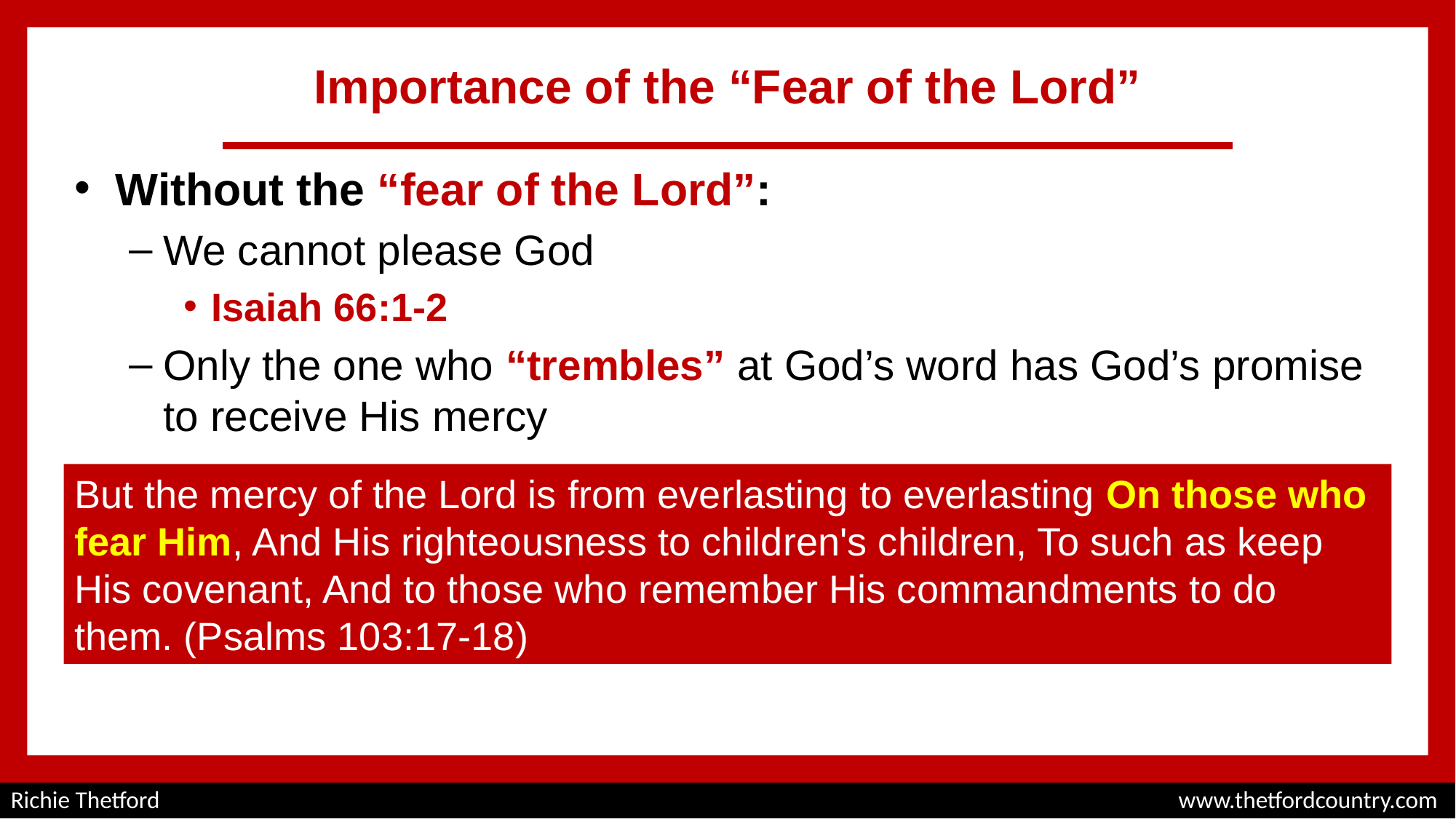

# Importance of the “Fear of the Lord”
Without the “fear of the Lord”:
We cannot please God
Isaiah 66:1-2
Only the one who “trembles” at God’s word has God’s promise to receive His mercy
But the mercy of the Lord is from everlasting to everlasting On those who fear Him, And His righteousness to children's children, To such as keep His covenant, And to those who remember His commandments to do them. (Psalms 103:17-18)

Richie Thetford									              www.thetfordcountry.com